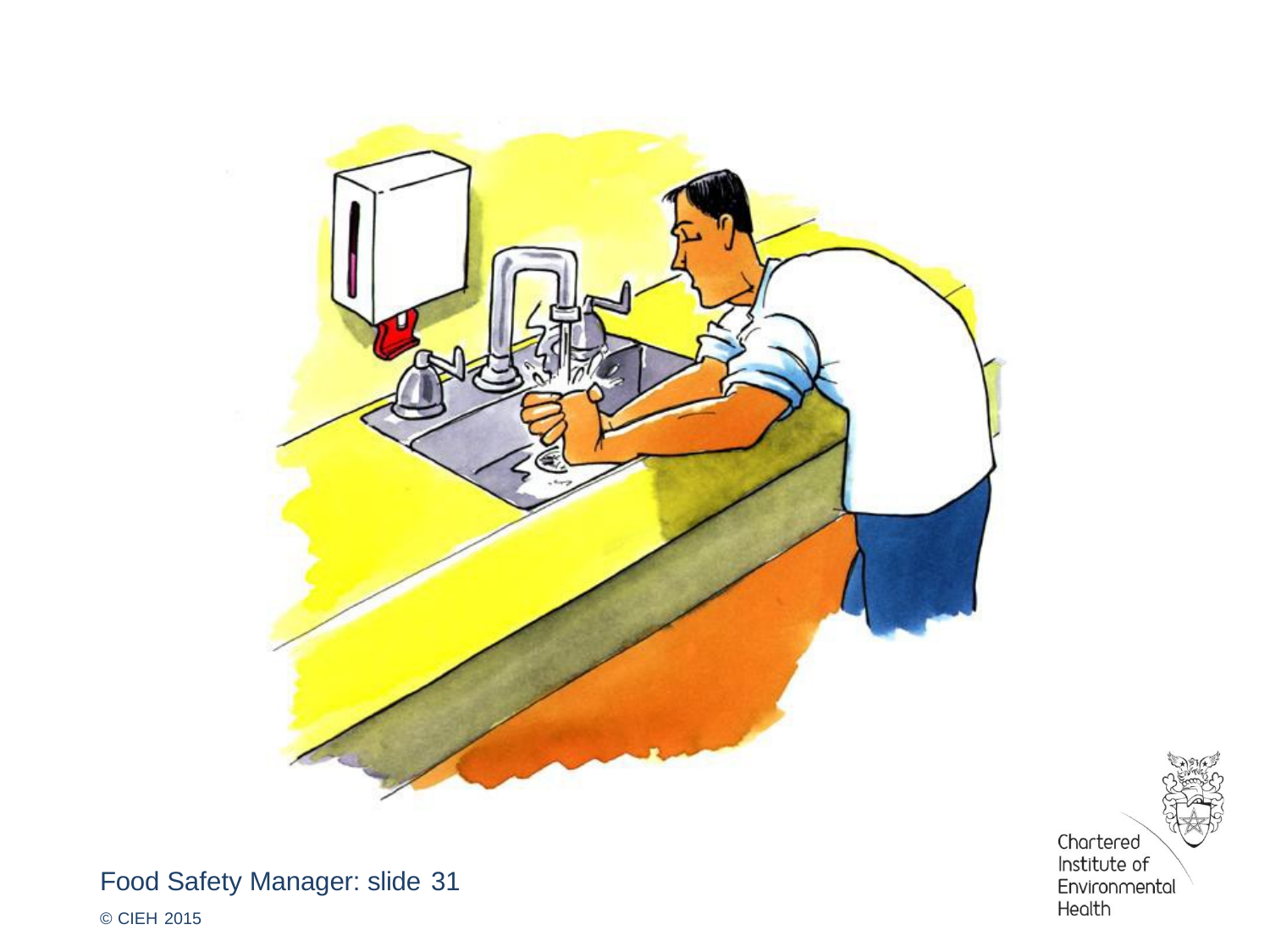

Food Safety Manager: slide 31
© CIEH 2015